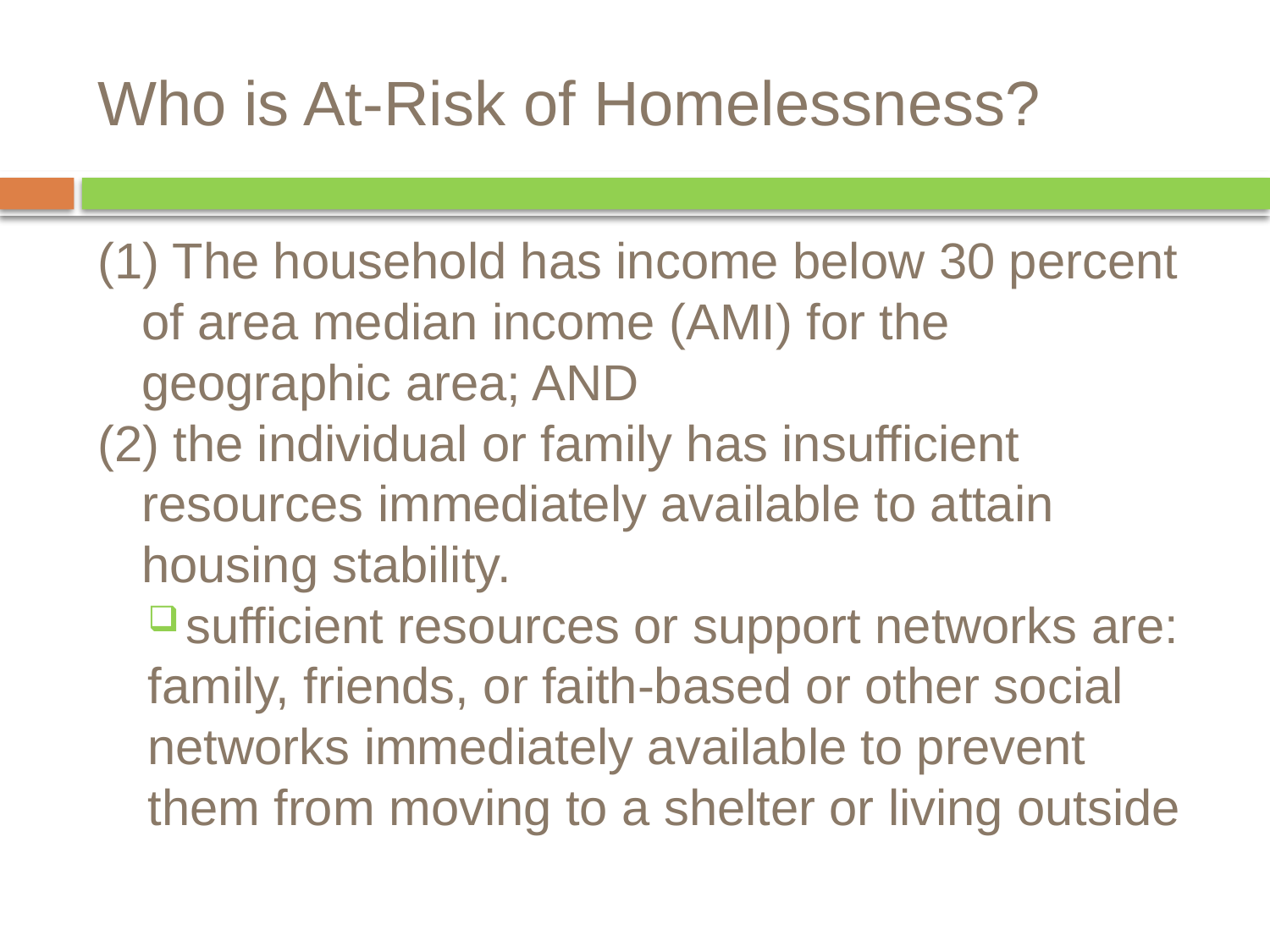

# Who is At-Risk of Homelessness?
(1) The household has income below 30 percent of area median income (AMI) for the geographic area; AND
(2) the individual or family has insufficient resources immediately available to attain housing stability.
sufficient resources or support networks are:
family, friends, or faith-based or other social networks immediately available to prevent them from moving to a shelter or living outside